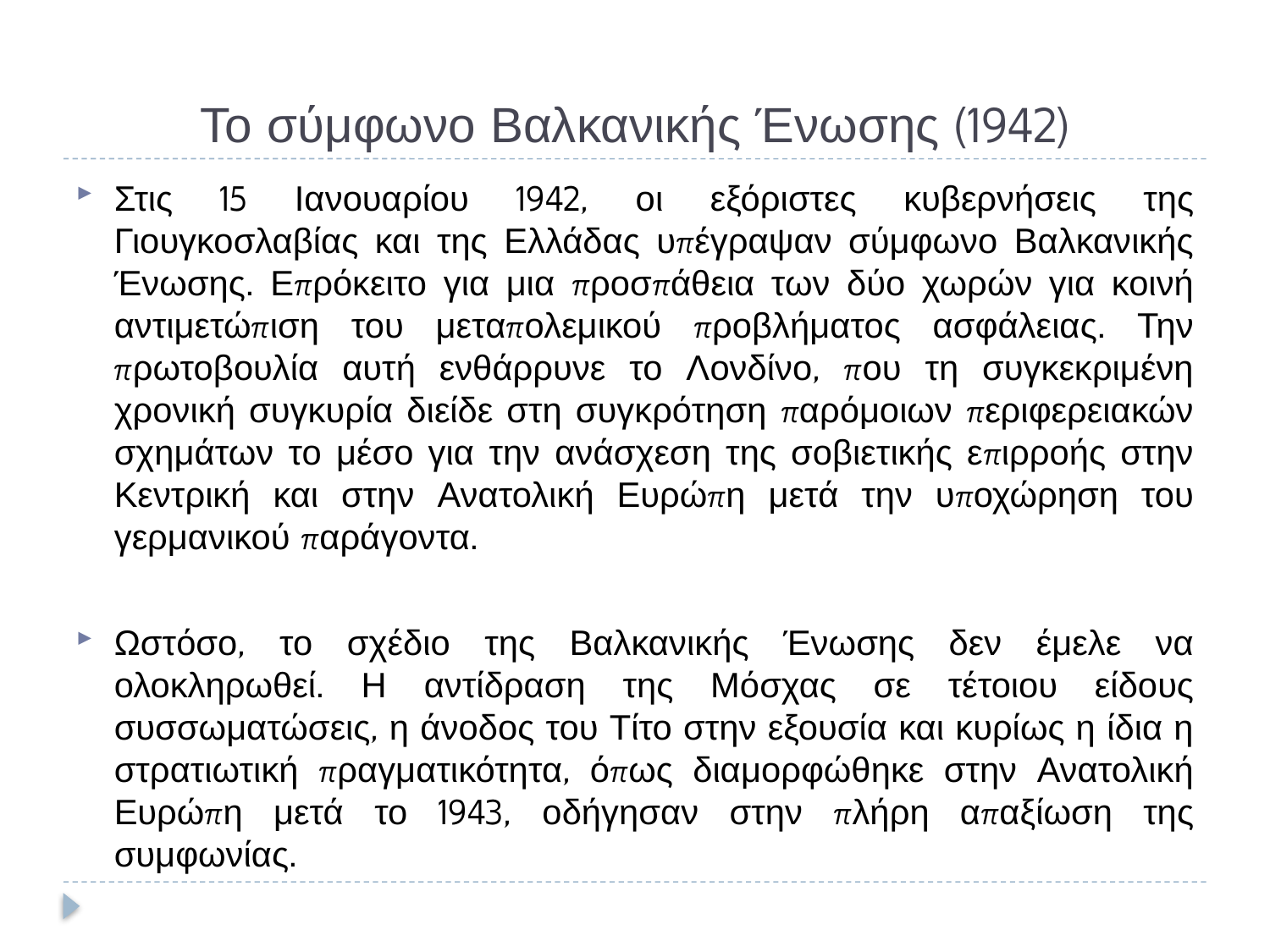

# Το σύμφωνο Βαλκανικής Ένωσης (1942)
Στις 15 Ιανουαρίου 1942, οι εξόριστες κυβερνήσεις της Γιουγκοσλαβίας και της Ελλάδας υπέγραψαν σύμφωνο Βαλκανικής Ένωσης. Επρόκειτο για μια προσπάθεια των δύο χωρών για κοινή αντιμετώπιση του μεταπολεμικού προβλήματος ασφάλειας. Την πρωτοβουλία αυτή ενθάρρυνε το Λονδίνο, που τη συγκεκριμένη χρονική συγκυρία διείδε στη συγκρότηση παρόμοιων περιφερειακών σχημάτων το μέσο για την ανάσχεση της σοβιετικής επιρροής στην Κεντρική και στην Ανατολική Ευρώπη μετά την υποχώρηση του γερμανικού παράγοντα.

Ωστόσο, το σχέδιο της Βαλκανικής Ένωσης δεν έμελε να ολοκληρωθεί. Η αντίδραση της Μόσχας σε τέτοιου είδους συσσωματώσεις, η άνοδος του Τίτο στην εξουσία και κυρίως η ίδια η στρατιωτική πραγματικότητα, όπως διαμορφώθηκε στην Ανατολική Ευρώπη μετά το 1943, οδήγησαν στην πλήρη απαξίωση της συμφωνίας.